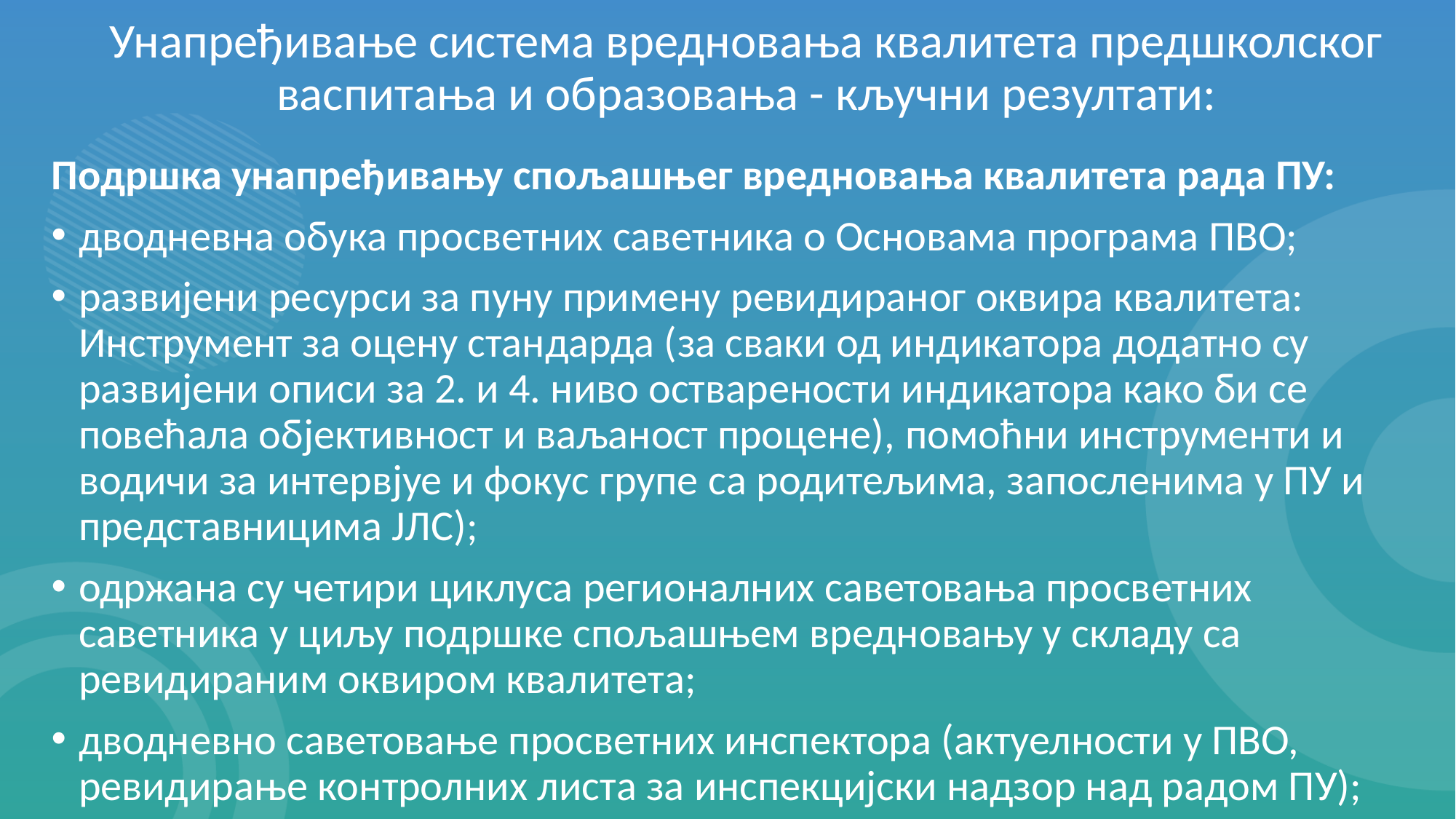

# Унапређивање система вредновања квалитета предшколског васпитања и образовања - кључни резултати:
Подршка унапређивању спољашњег вредновања квалитета рада ПУ:
дводневна обука просветних саветника о Основама програма ПВО;
развијени ресурси за пуну примену ревидираног оквира квалитета: Инструмент за оцену стандарда (за сваки од индикатора додатно су развијени описи за 2. и 4. ниво остварености индикатора како би се повећала објективност и ваљаност процене), помоћни инструменти и водичи за интервјуе и фокус групе са родитељима, запосленима у ПУ и представницима ЈЛС);
одржана су четири циклуса регионалних саветовања просветних саветника у циљу подршке спољашњем вредновању у складу са ревидираним оквиром квалитета;
дводневно саветовање просветних инспектора (актуелности у ПВО, ревидирање контролних листа за инспекцијски надзор над радом ПУ);